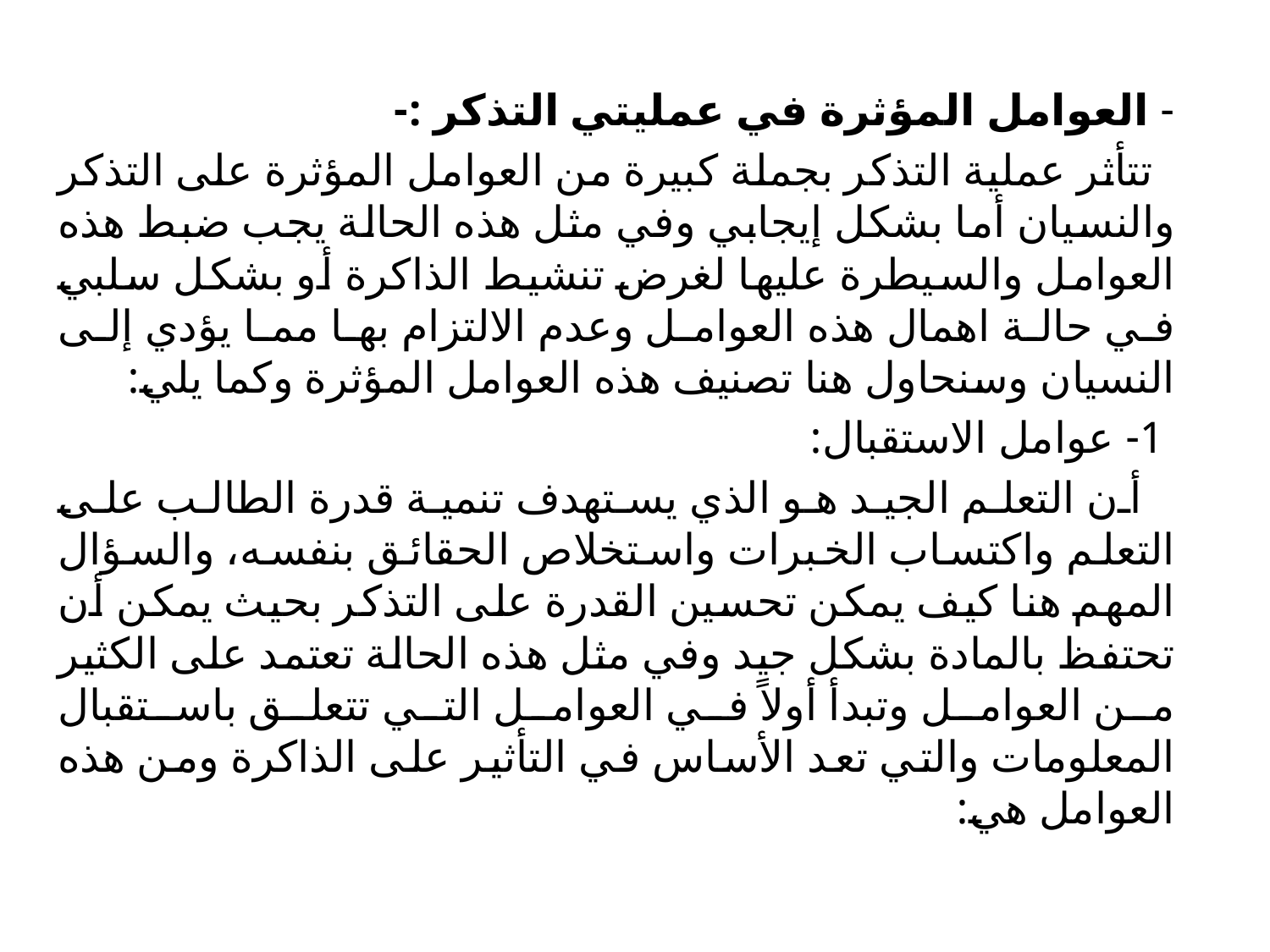

- العوامل المؤثرة في عمليتي التذكر :-
  تتأثر عملية التذكر بجملة كبيرة من العوامل المؤثرة على التذكر والنسيان أما بشكل إيجابي وفي مثل هذه الحالة يجب ضبط هذه العوامل والسيطرة عليها لغرض تنشيط الذاكرة أو بشكل سلبي في حالة اهمال هذه العوامل وعدم الالتزام بها مما يؤدي إلى النسيان وسنحاول هنا تصنيف هذه العوامل المؤثرة وكما يلي:
 1- عوامل الاستقبال:
   أن التعلم الجيد هو الذي يستهدف تنمية قدرة الطالب على التعلم واكتساب الخبرات واستخلاص الحقائق بنفسه، والسؤال المهم هنا كيف يمكن تحسين القدرة على التذكر بحيث يمكن أن تحتفظ بالمادة بشكل جيد وفي مثل هذه الحالة تعتمد على الكثير من العوامل وتبدأ أولاً في العوامل التي تتعلق باستقبال المعلومات والتي تعد الأساس في التأثير على الذاكرة ومن هذه العوامل هي: